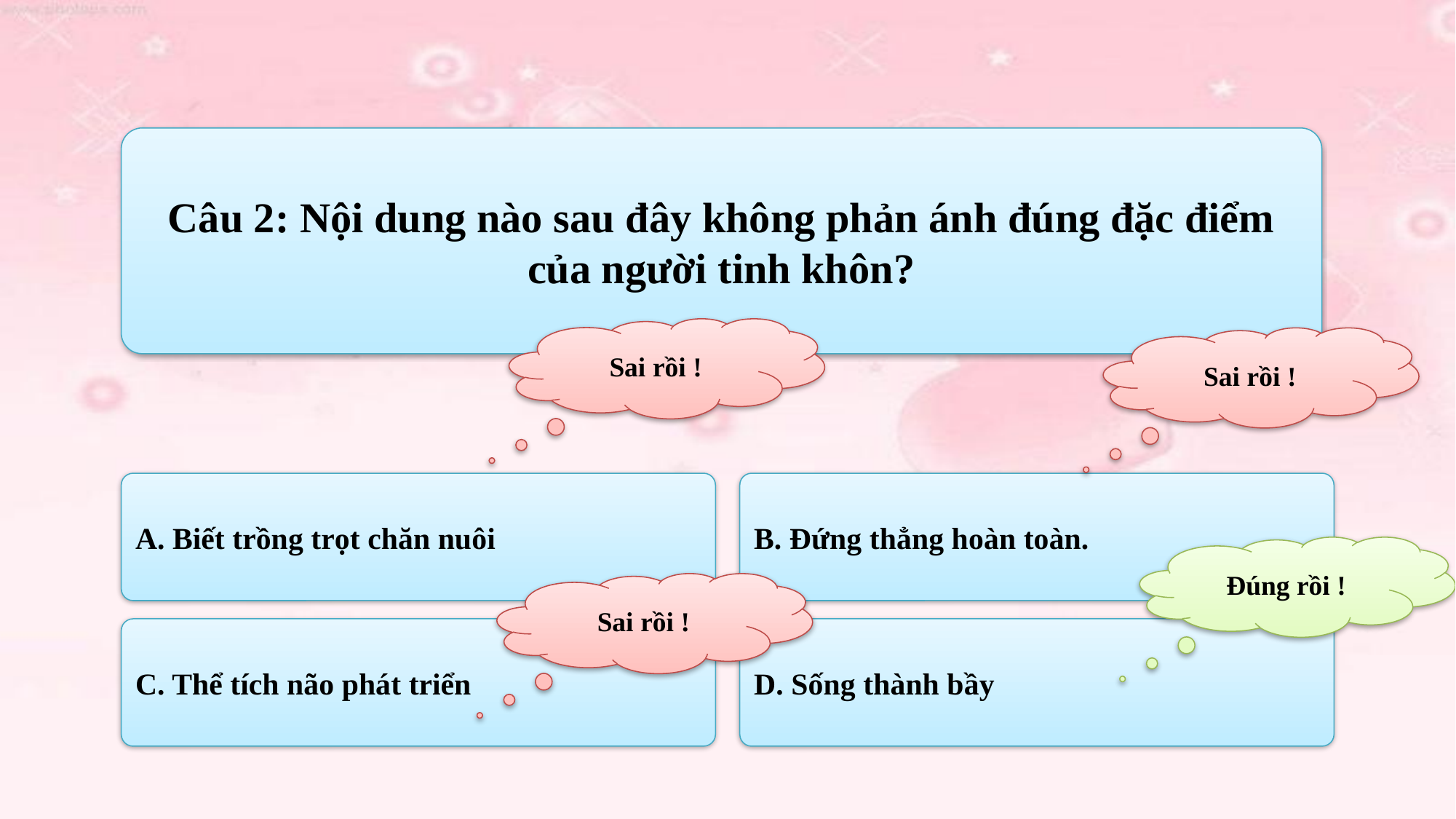

Câu 2: Nội dung nào sau đây không phản ánh đúng đặc điểm của người tinh khôn?

Sai rồi !
Sai rồi !
A. Biết trồng trọt chăn nuôi
B. Đứng thẳng hoàn toàn.
Đúng rồi !
Sai rồi !
C. Thể tích não phát triển
D. Sống thành bầy